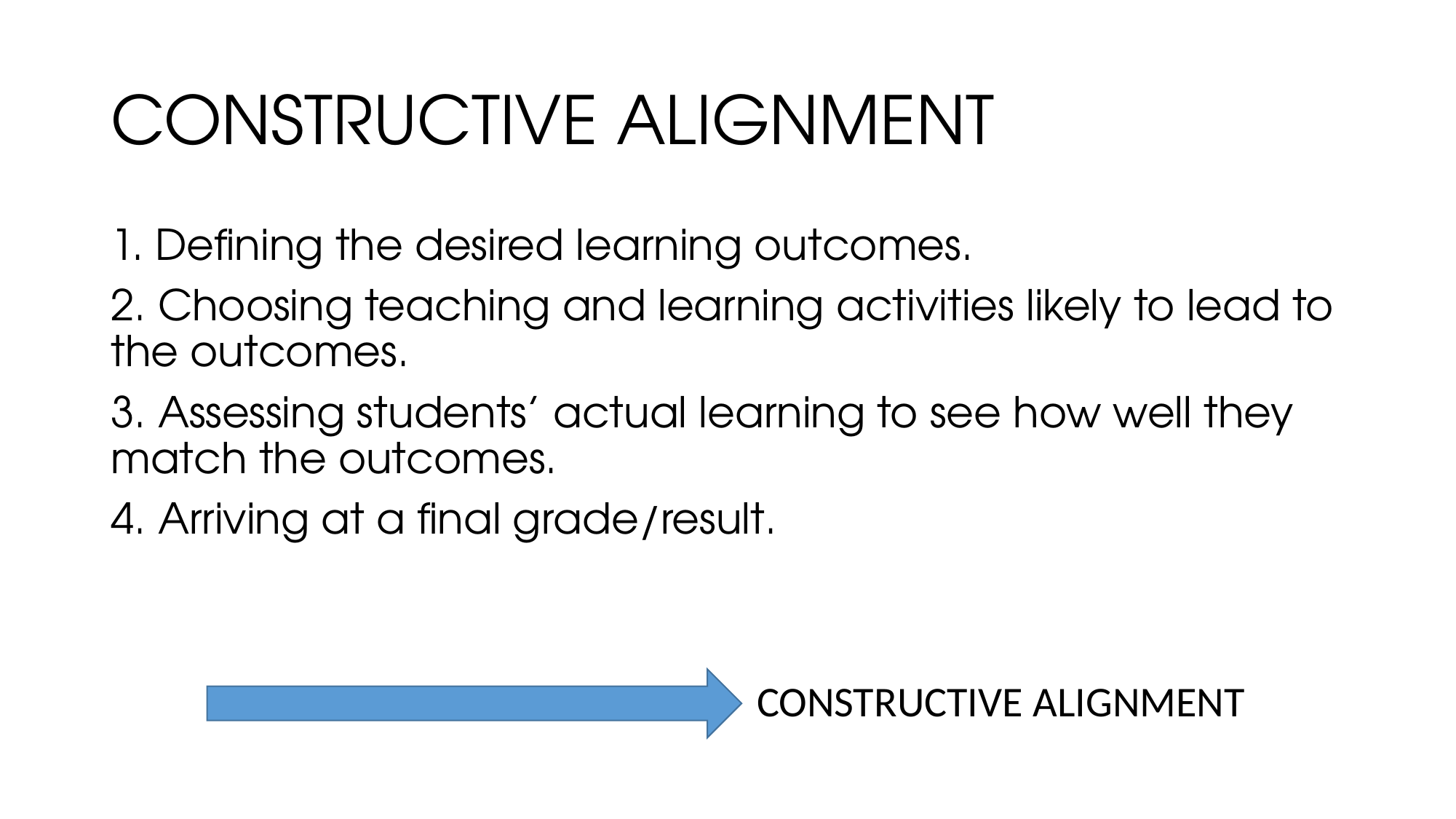

# CONSTRUCTIVE ALIGNMENT
1. Defining the desired learning outcomes.
2. Choosing teaching and learning activities likely to lead to the outcomes.
3. Assessing students’ actual learning to see how well they match the outcomes.
4. Arriving at a final grade/result.

                                                                   CONSTRUCTIVE ALIGNMENT